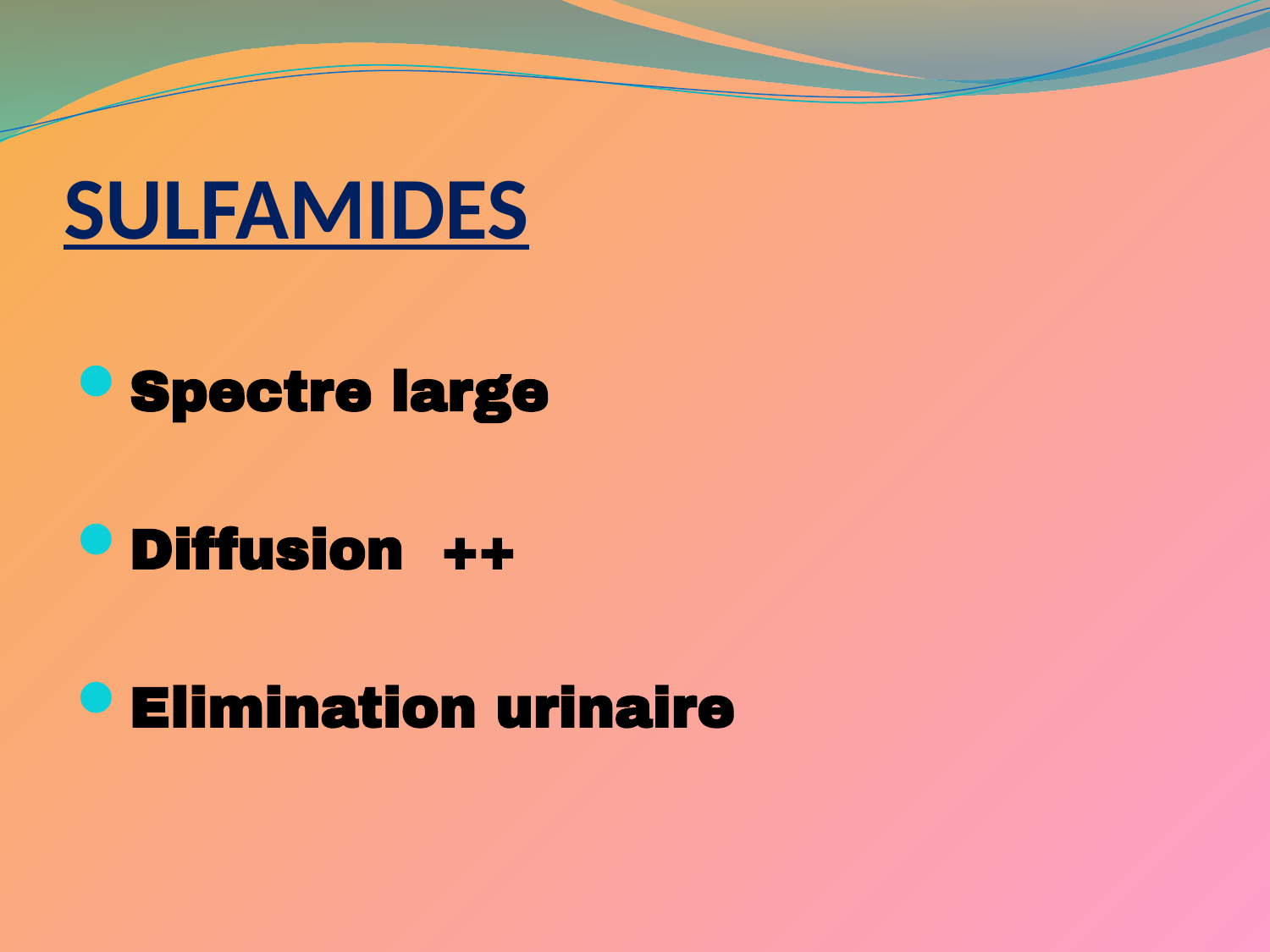

# SULFAMIDES

Spectre large

Diffusion  ++

Elimination urinaire